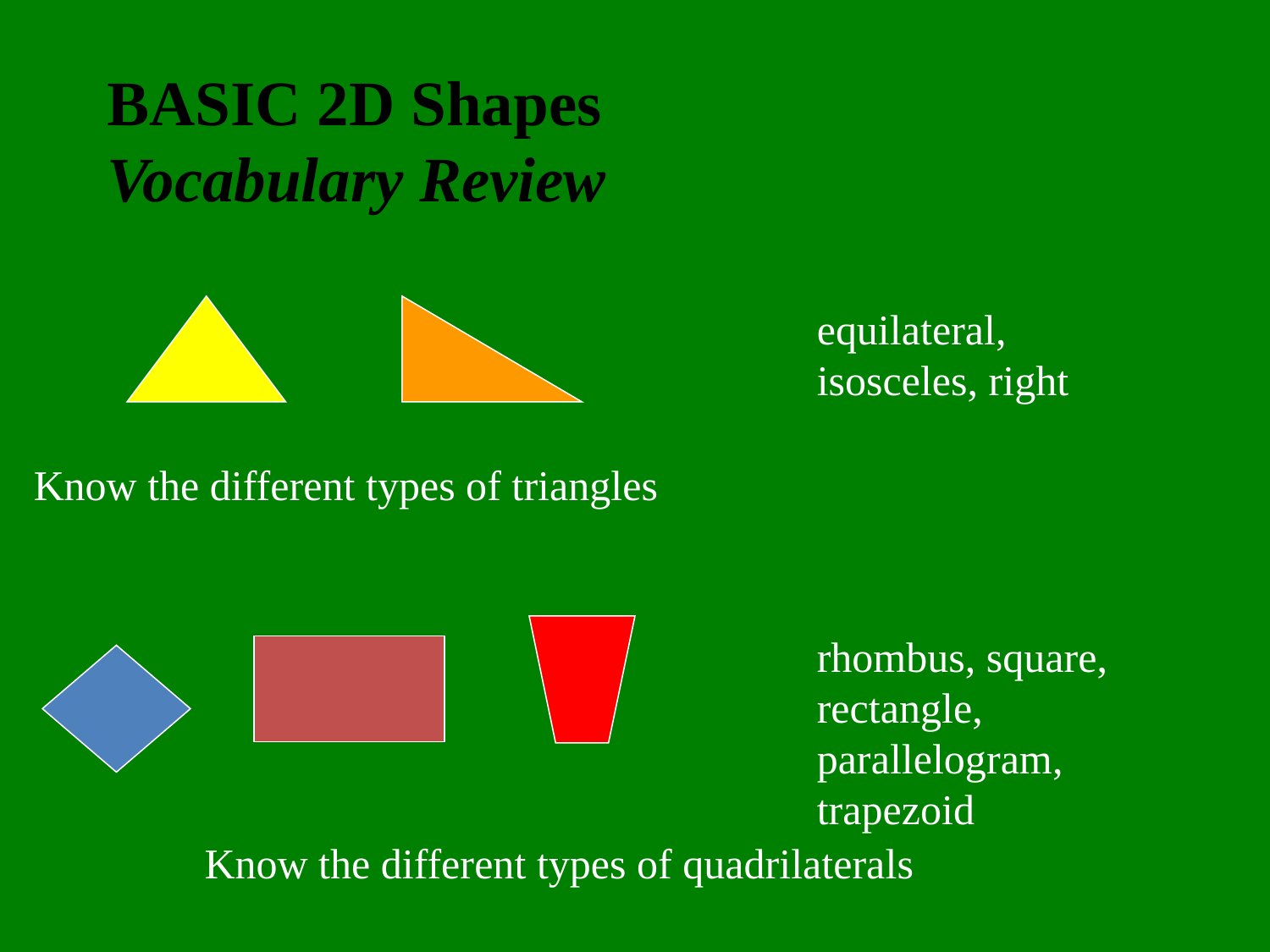

BASIC 2D Shapes
Vocabulary Review

equilateral, isosceles, right

Know the different types of triangles

rhombus, square, rectangle,
parallelogram, trapezoid

Know the different types of quadrilaterals